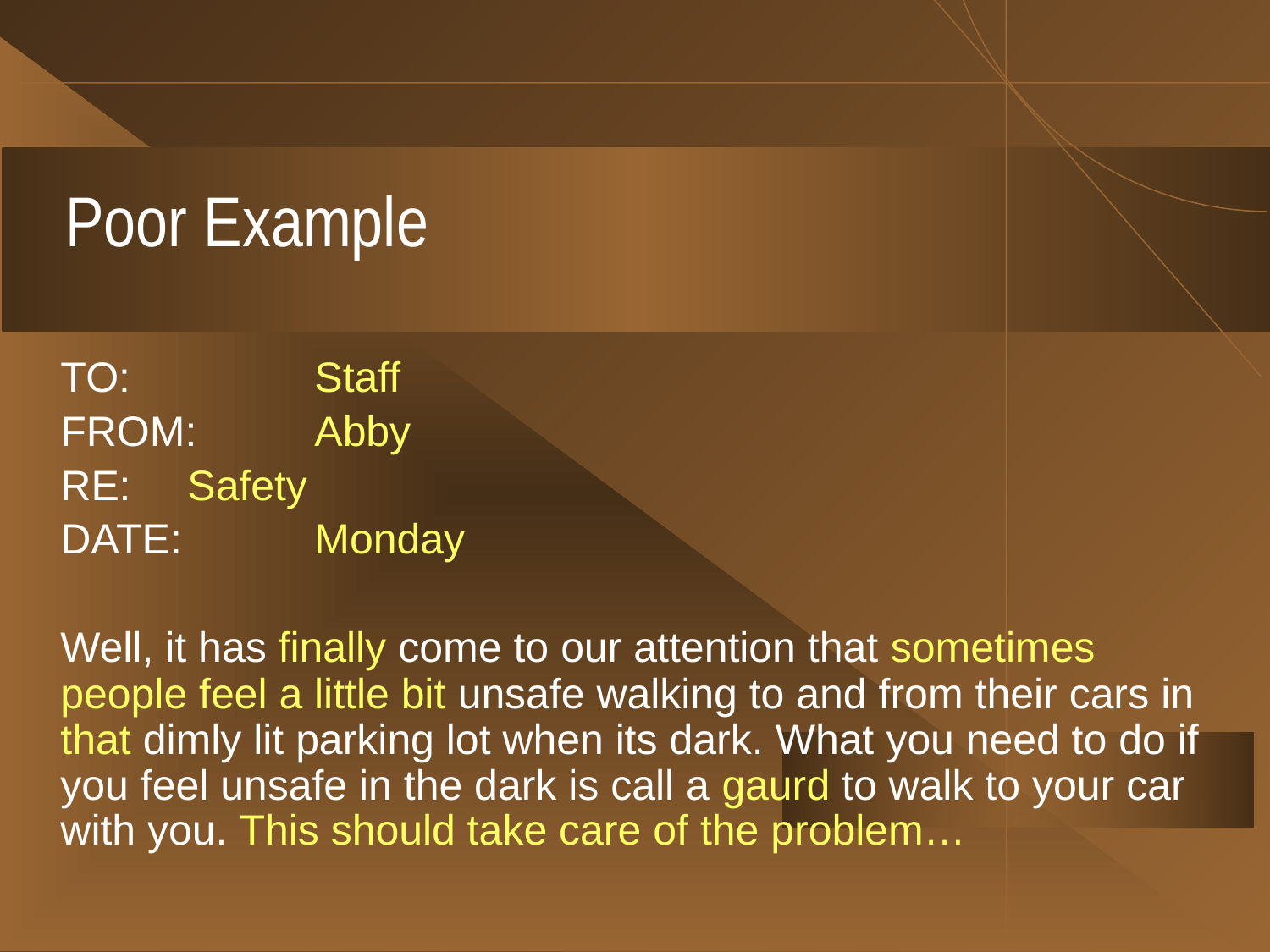

# Poor Example
	TO:		Staff
	FROM: 	Abby
	RE: 	Safety
	DATE: 	Monday

	Well, it has finally come to our attention that sometimes people feel a little bit unsafe walking to and from their cars in that dimly lit parking lot when its dark. What you need to do if you feel unsafe in the dark is call a gaurd to walk to your car with you. This should take care of the problem…